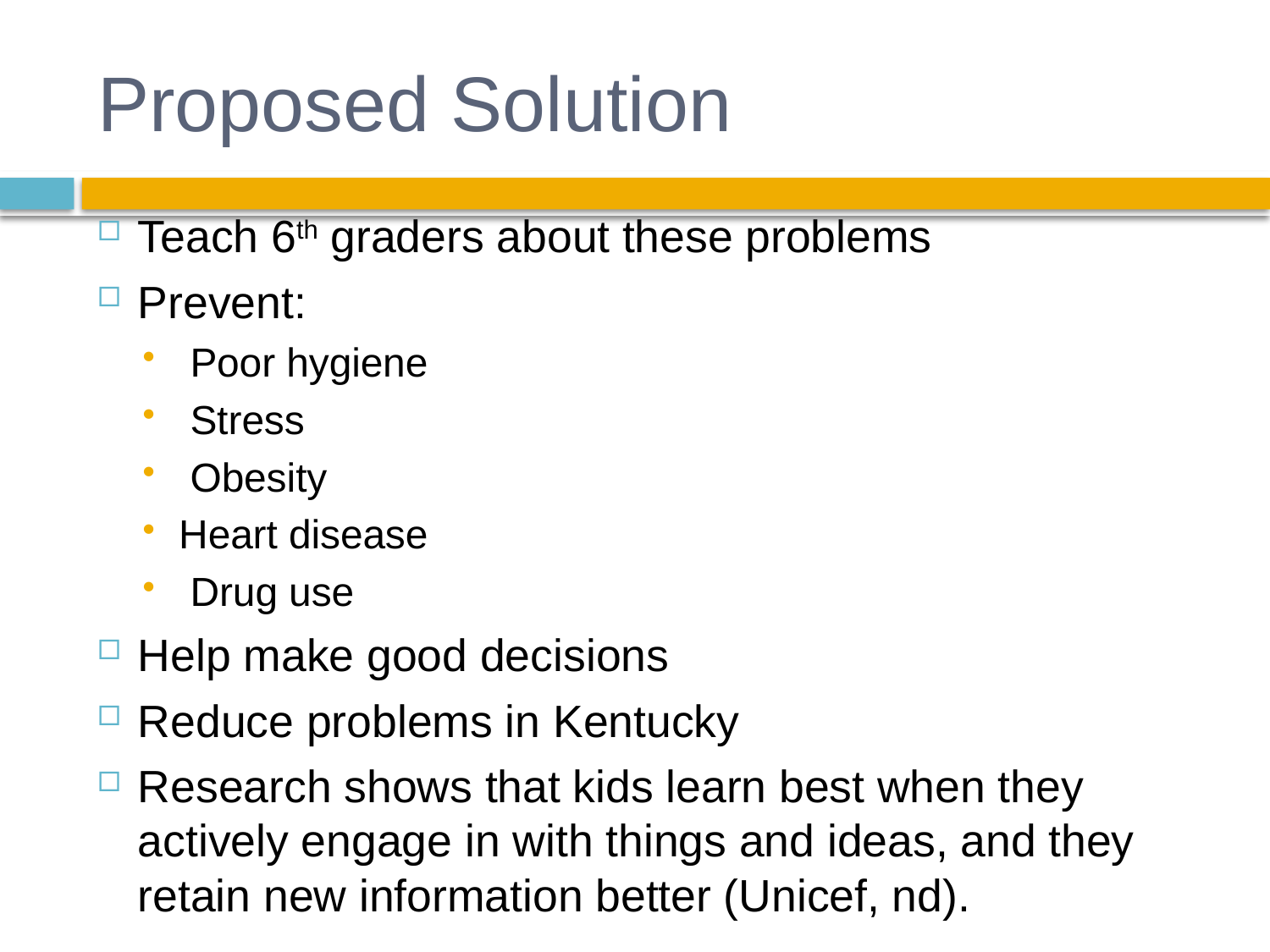

# Proposed Solution
Teach 6th graders about these problems
Prevent:
 Poor hygiene
 Stress
 Obesity
Heart disease
 Drug use
Help make good decisions
Reduce problems in Kentucky
Research shows that kids learn best when they actively engage in with things and ideas, and they retain new information better (Unicef, nd).